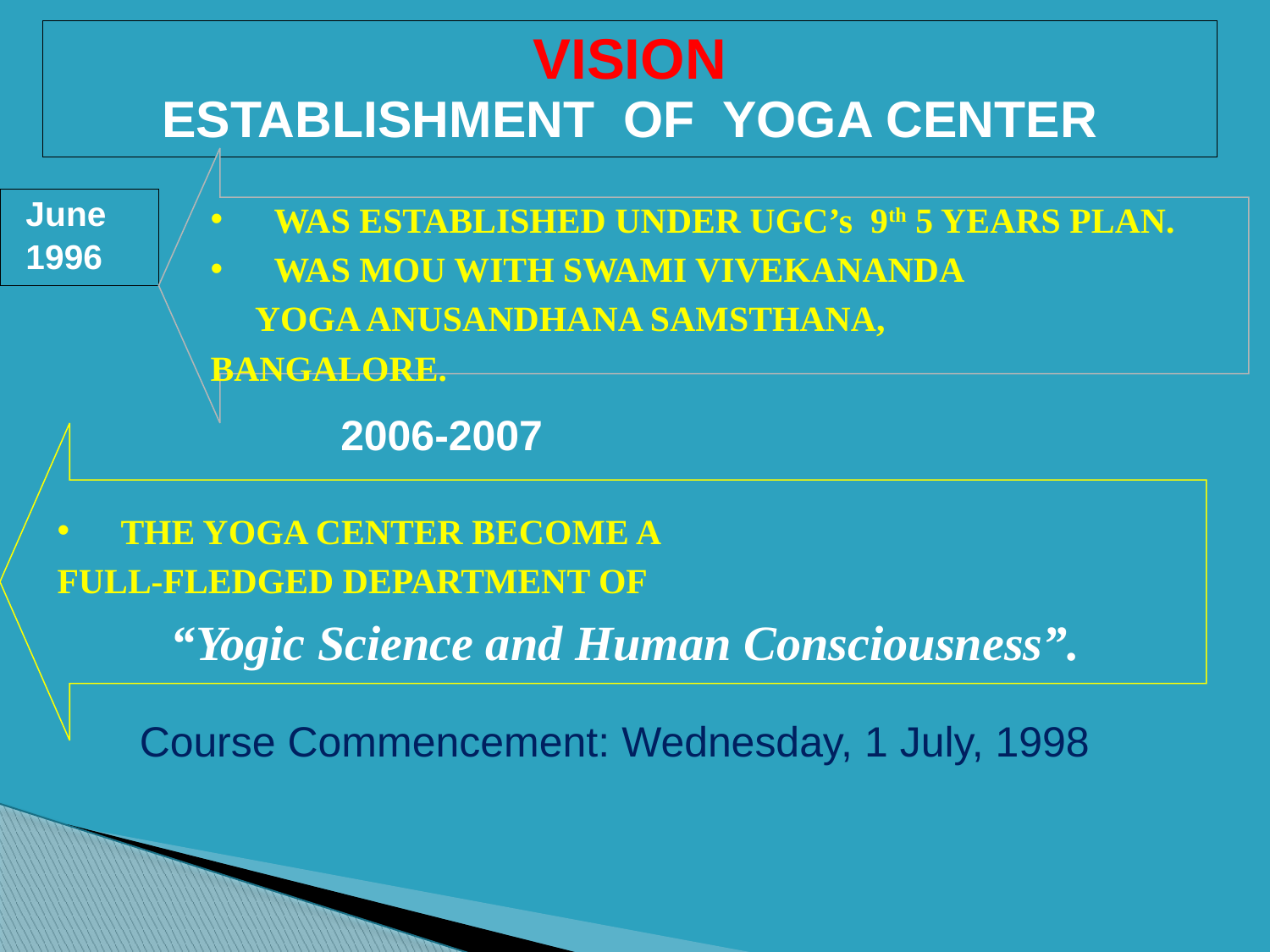

# VISION ESTABLISHMENT  OF  YOGA CENTER

WAS ESTABLISHED UNDER UGC’s  9th 5 YEARS PLAN.
WAS MOU WITH SWAMI VIVEKANANDA
     YOGA ANUSANDHANA SAMSTHANA,
BANGALORE.

June
1996
2006-2007

THE YOGA CENTER BECOME A
FULL-FLEDGED DEPARTMENT OF
“Yogic Science and Human Consciousness”.

Course Commencement: Wednesday, 1 July, 1998